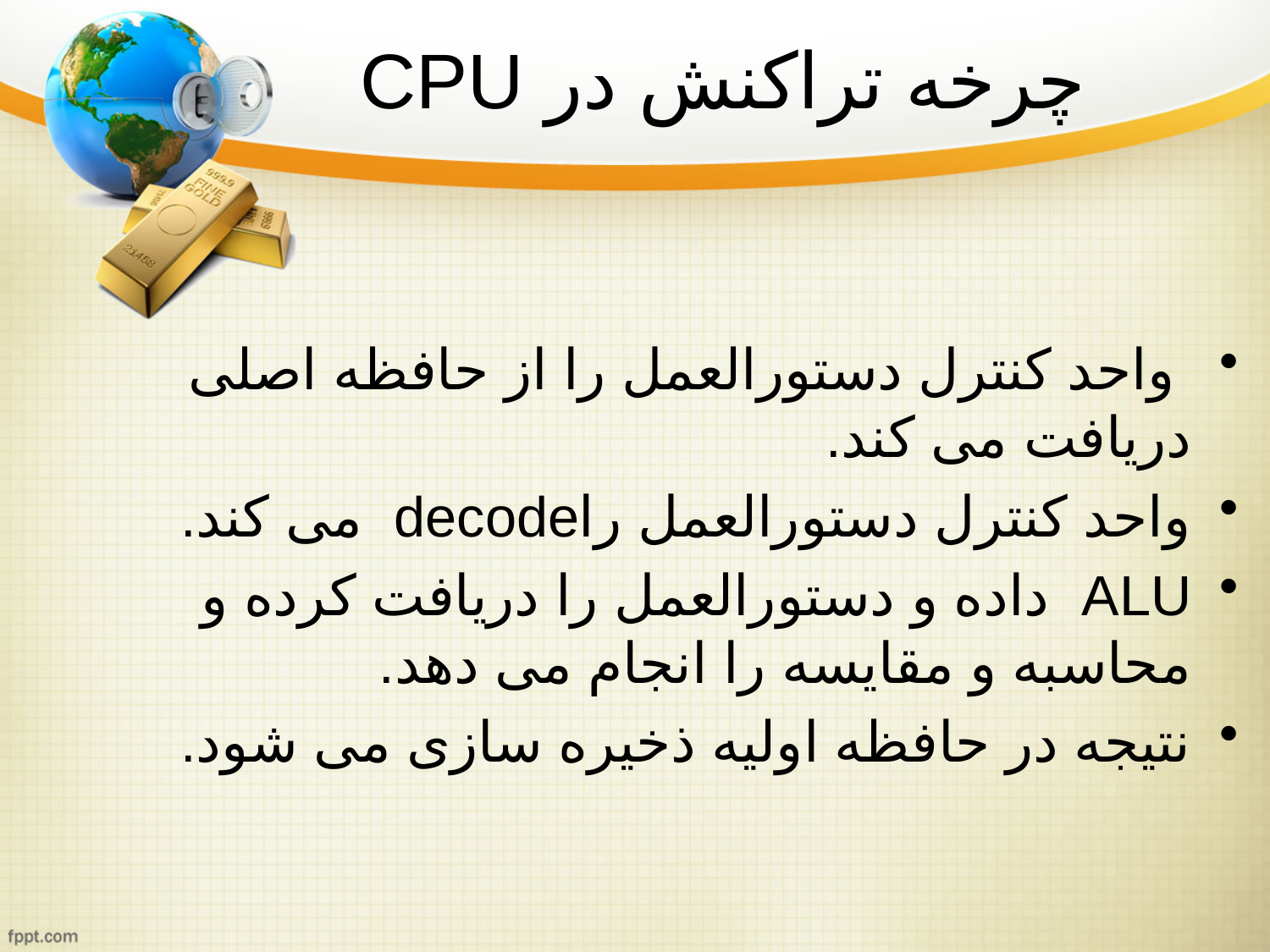

# چرخه تراکنش در CPU
 واحد کنترل دستورالعمل را از حافظه اصلی دریافت می کند.
واحد کنترل دستورالعمل راdecode  می کند.
ALU  داده و دستورالعمل را دریافت کرده و محاسبه و مقایسه را انجام می دهد.
نتیجه در حافظه اولیه ذخیره سازی می شود.